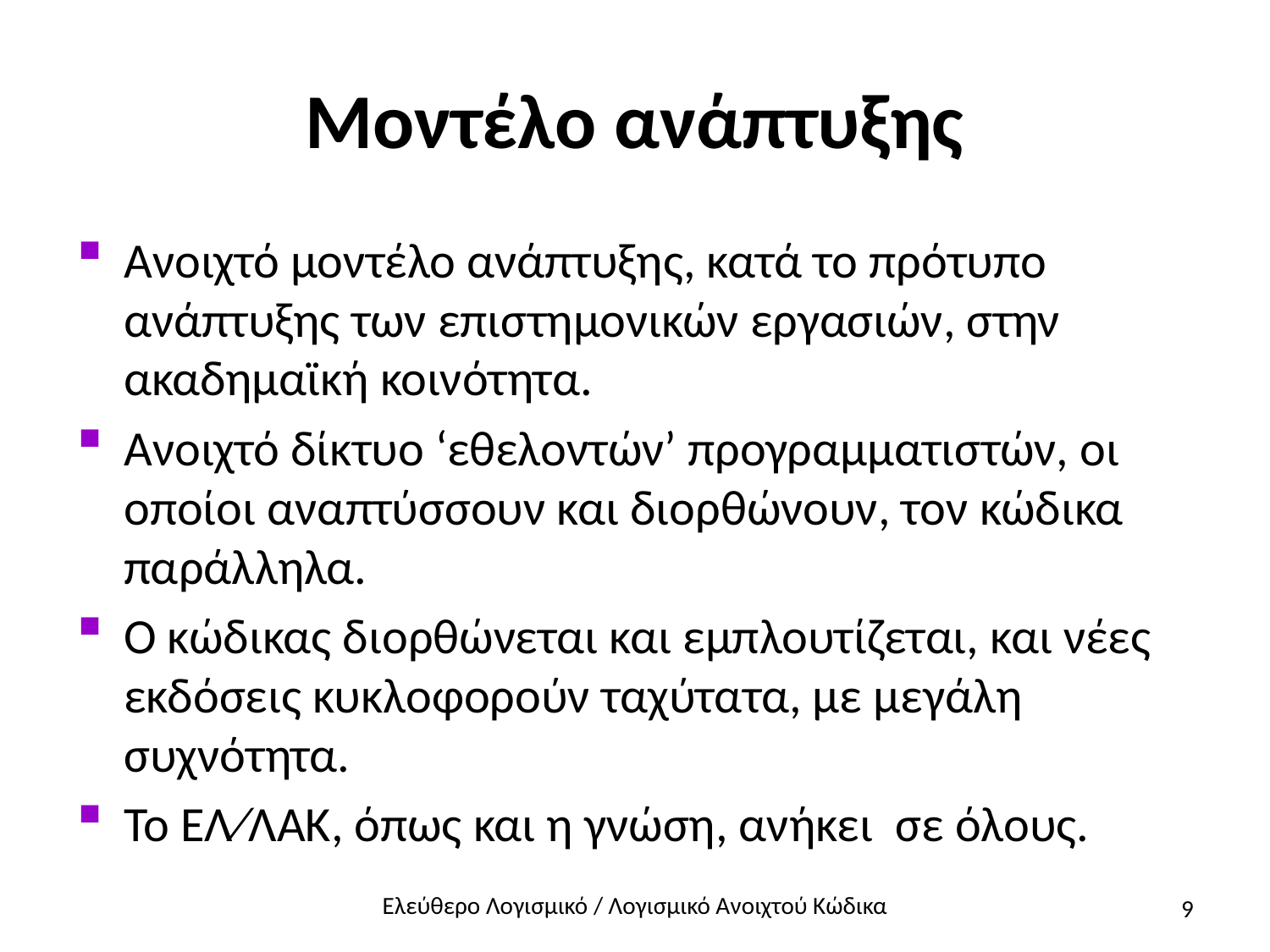

# Μοντέλο ανάπτυξης
Ανοιχτό μοντέλο ανάπτυξης, κατά το πρότυπο ανάπτυξης των επιστημονικών εργασιών, στην ακαδημαϊκή κοινότητα.
Ανοιχτό δίκτυο ‘εθελοντών’ προγραμματιστών, οι οποίοι αναπτύσσουν και διορθώνουν, τον κώδικα παράλληλα.
Ο κώδικας διορθώνεται και εμπλουτίζεται, και νέες εκδόσεις κυκλοφορούν ταχύτατα, με μεγάλη συχνότητα.
Το ΕΛ⁄ΛΑΚ, όπως και η γνώση, ανήκει  σε όλους.
9
Ελεύθερο Λογισμικό / Λογισμικό Ανοιχτού Κώδικα